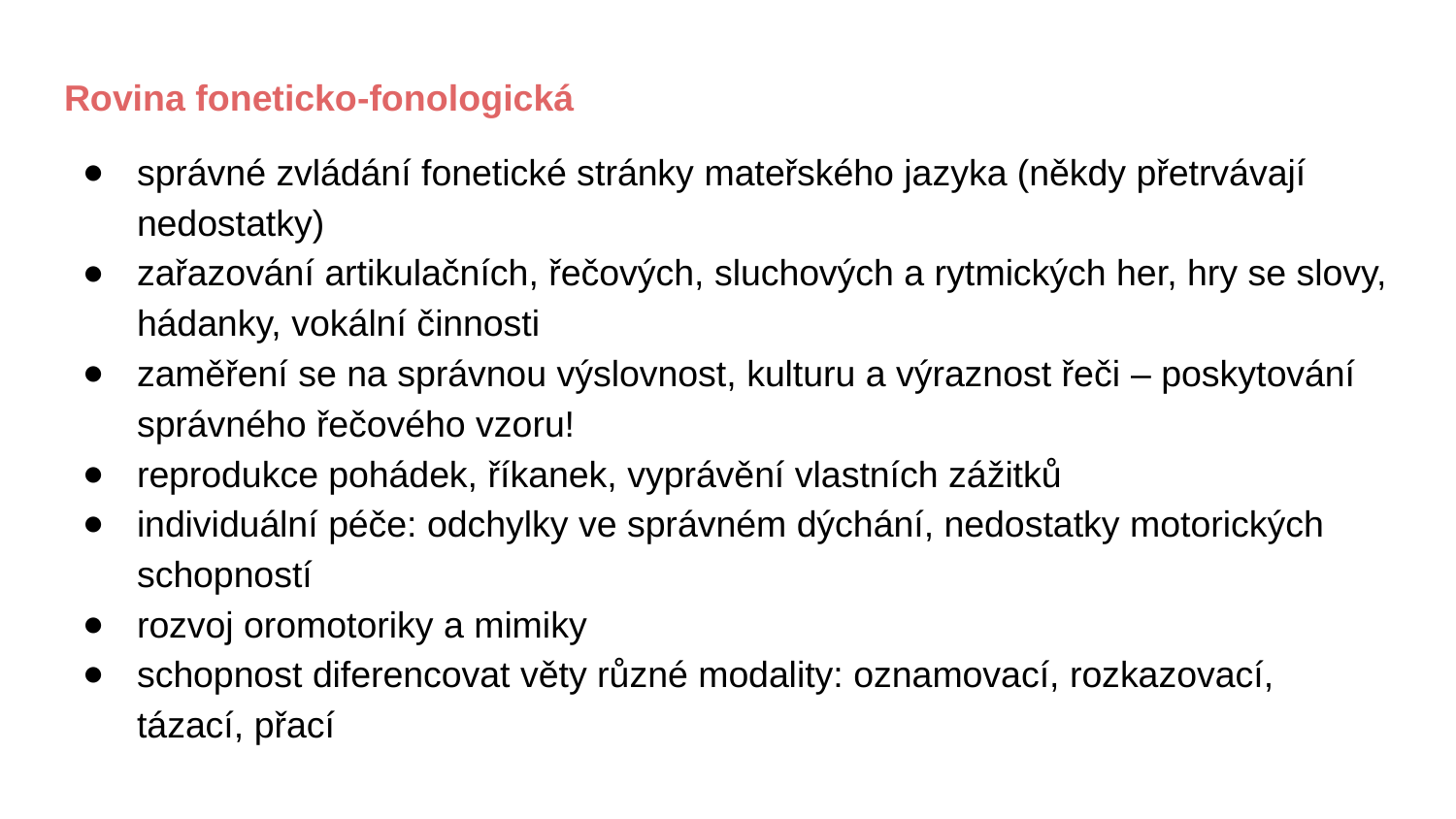

Rovina foneticko-fonologická
správné zvládání fonetické stránky mateřského jazyka (někdy přetrvávají nedostatky)
zařazování artikulačních, řečových, sluchových a rytmických her, hry se slovy, hádanky, vokální činnosti
zaměření se na správnou výslovnost, kulturu a výraznost řeči – poskytování správného řečového vzoru!
reprodukce pohádek, říkanek, vyprávění vlastních zážitků
individuální péče: odchylky ve správném dýchání, nedostatky motorických schopností
rozvoj oromotoriky a mimiky
schopnost diferencovat věty různé modality: oznamovací, rozkazovací, tázací, přací